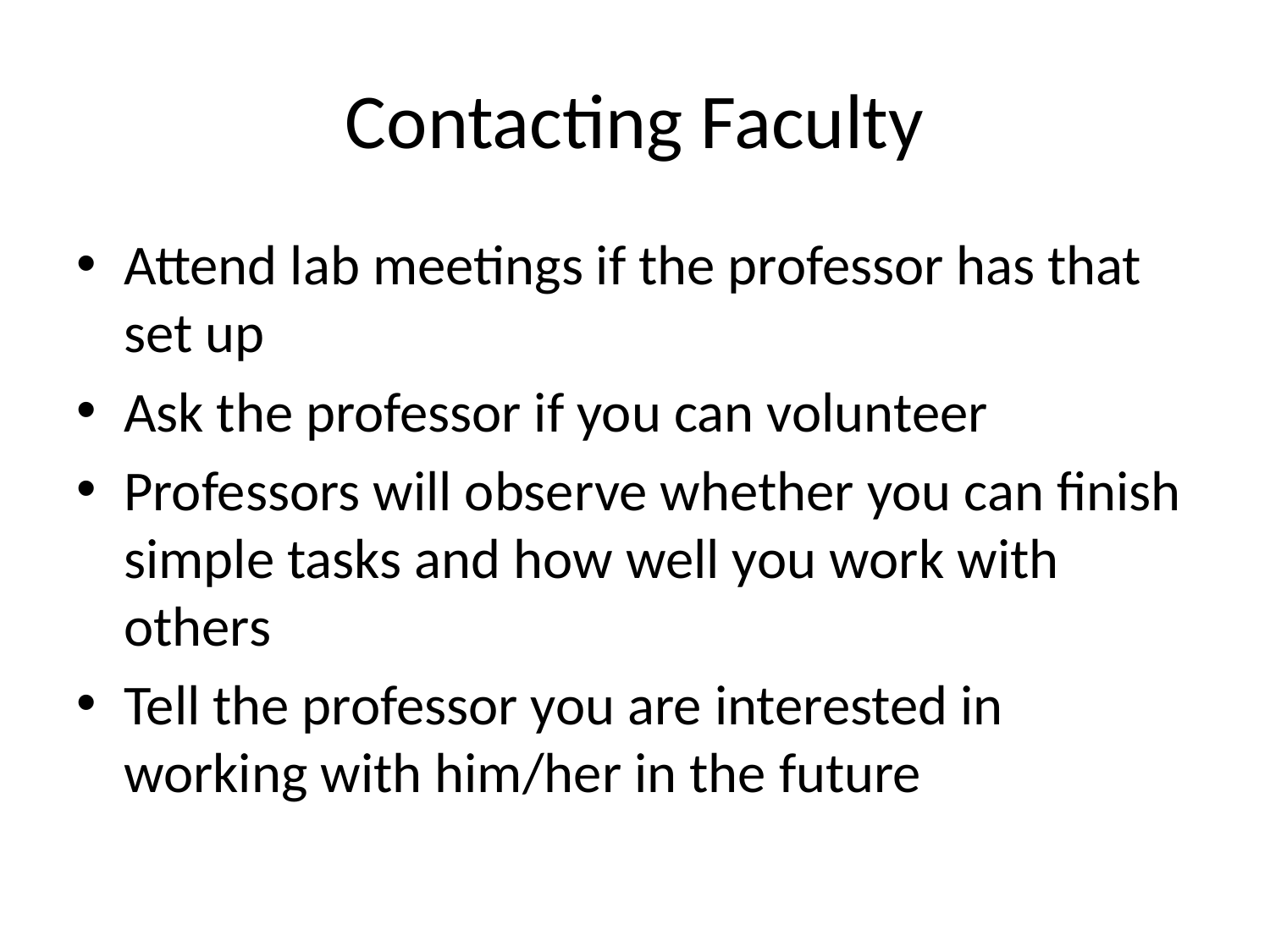

# Contacting Faculty
Attend lab meetings if the professor has that set up
Ask the professor if you can volunteer
Professors will observe whether you can finish simple tasks and how well you work with others
Tell the professor you are interested in working with him/her in the future